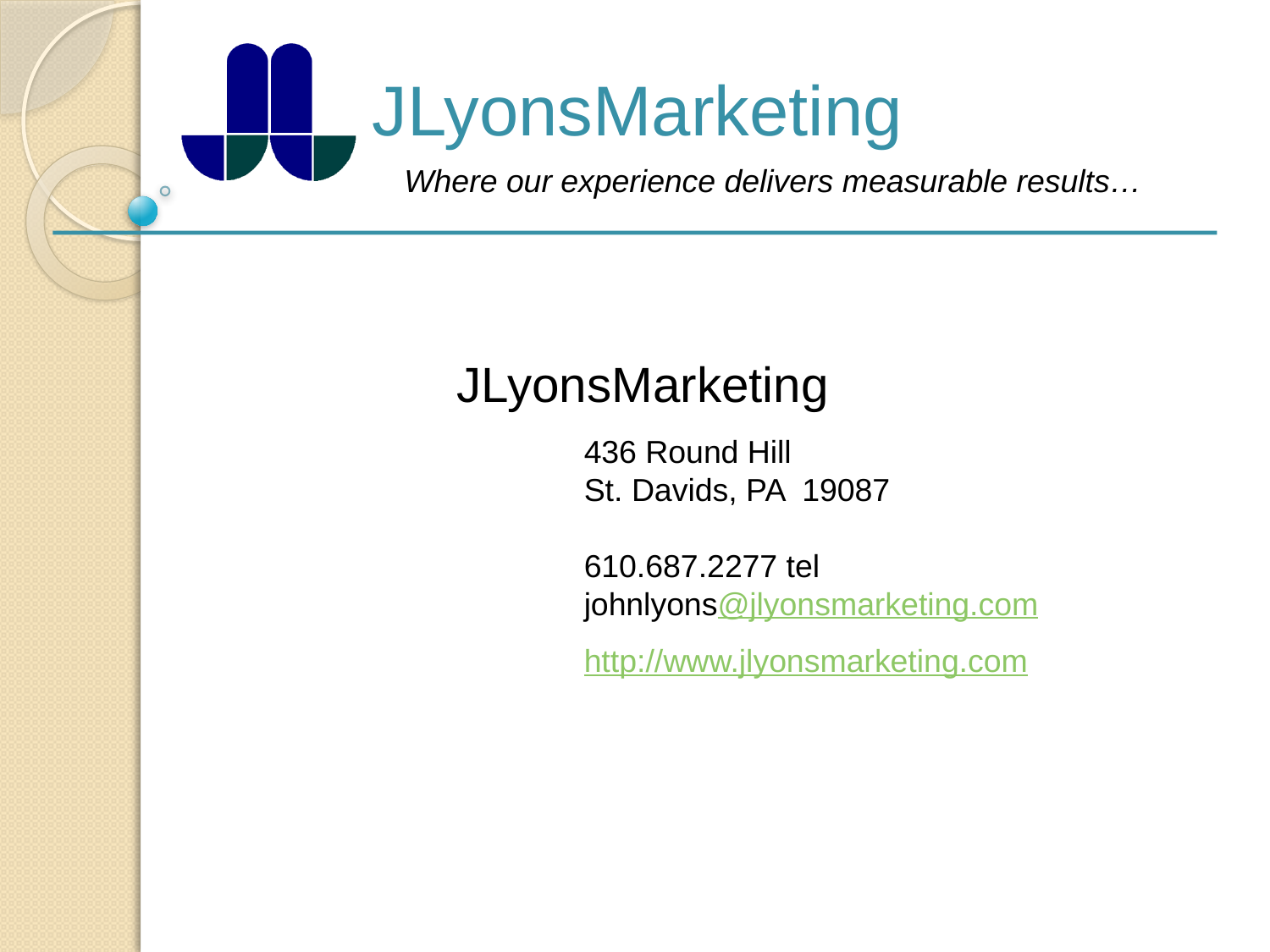

JLyonsMarketing
	436 Round Hill
	St. Davids, PA  19087

	610.687.2277 tel
	johnlyons@jlyonsmarketing.com
	http://www.jlyonsmarketing.com